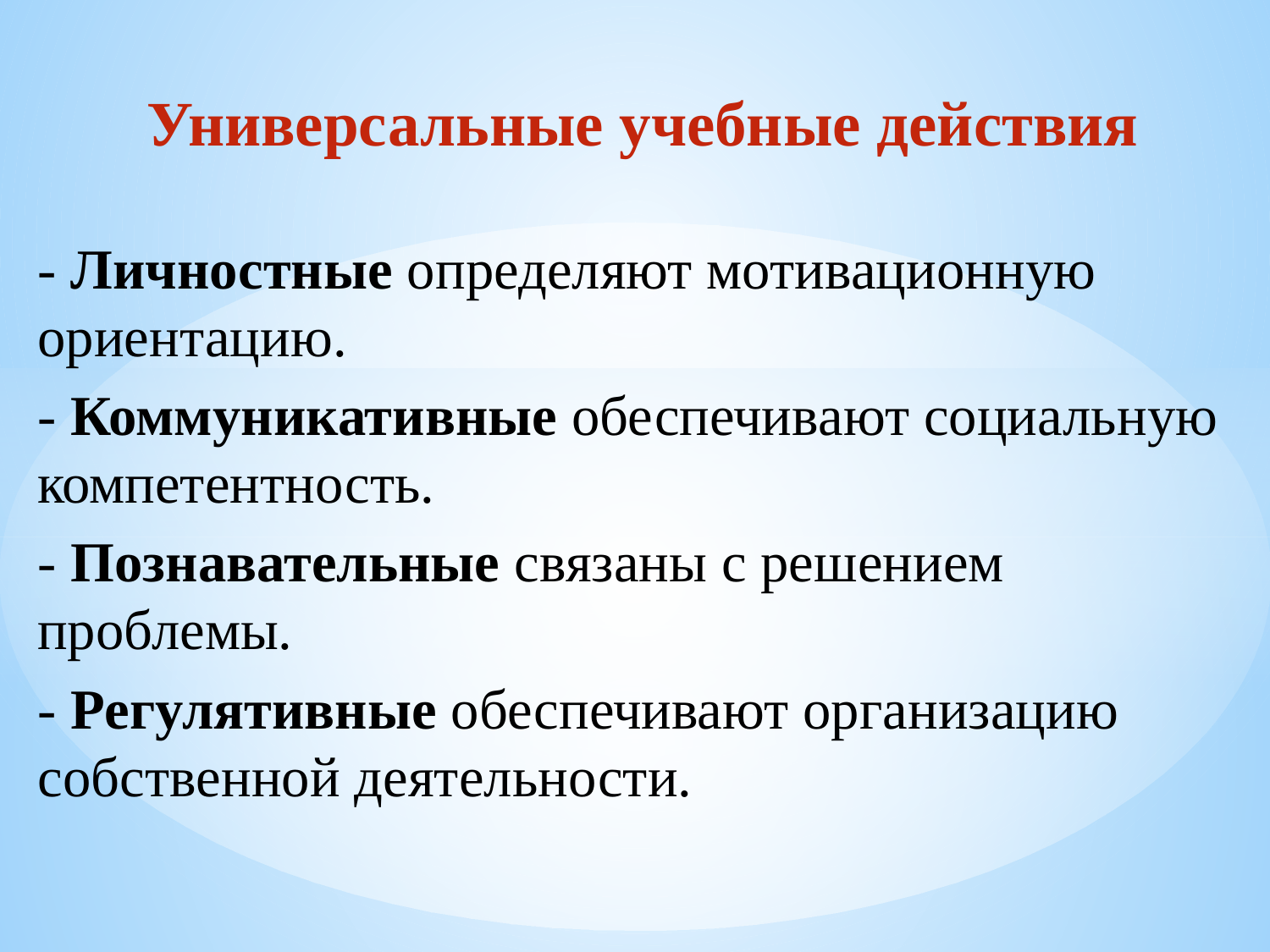

# Универсальные учебные действия
- Личностные определяют мотивационную ориентацию.
- Коммуникативные обеспечивают социальную компетентность.
- Познавательные связаны с решением проблемы.
- Регулятивные обеспечивают организацию собственной деятельности.